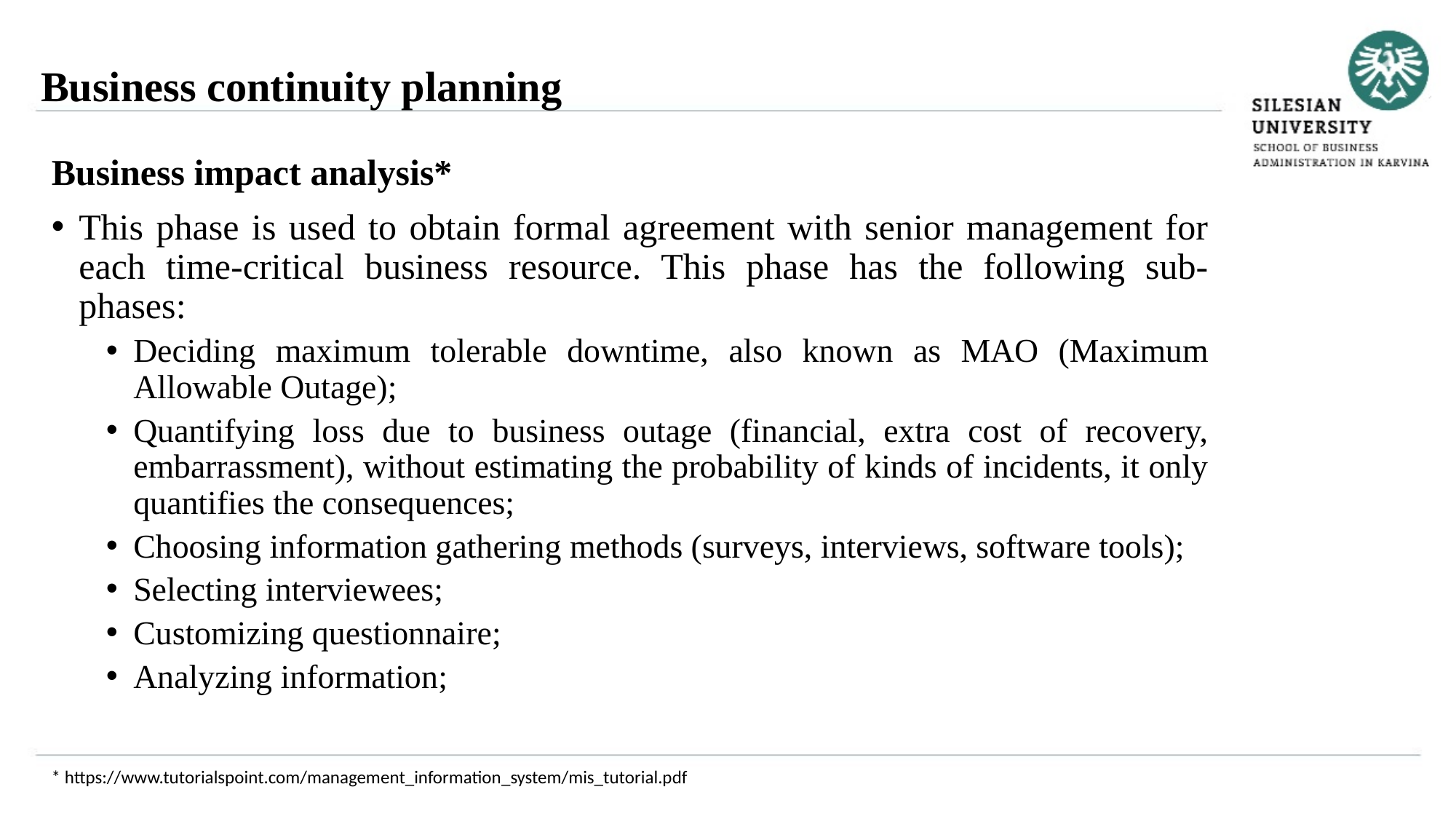

Business continuity planning

Business impact analysis*
This phase is used to obtain formal agreement with senior management for each time-critical business resource. This phase has the following sub-phases:
Deciding maximum tolerable downtime, also known as MAO (Maximum Allowable Outage);
Quantifying loss due to business outage (financial, extra cost of recovery, embarrassment), without estimating the probability of kinds of incidents, it only quantifies the consequences;
Choosing information gathering methods (surveys, interviews, software tools);
Selecting interviewees;
Customizing questionnaire;
Analyzing information;

* https://www.tutorialspoint.com/management_information_system/mis_tutorial.pdf